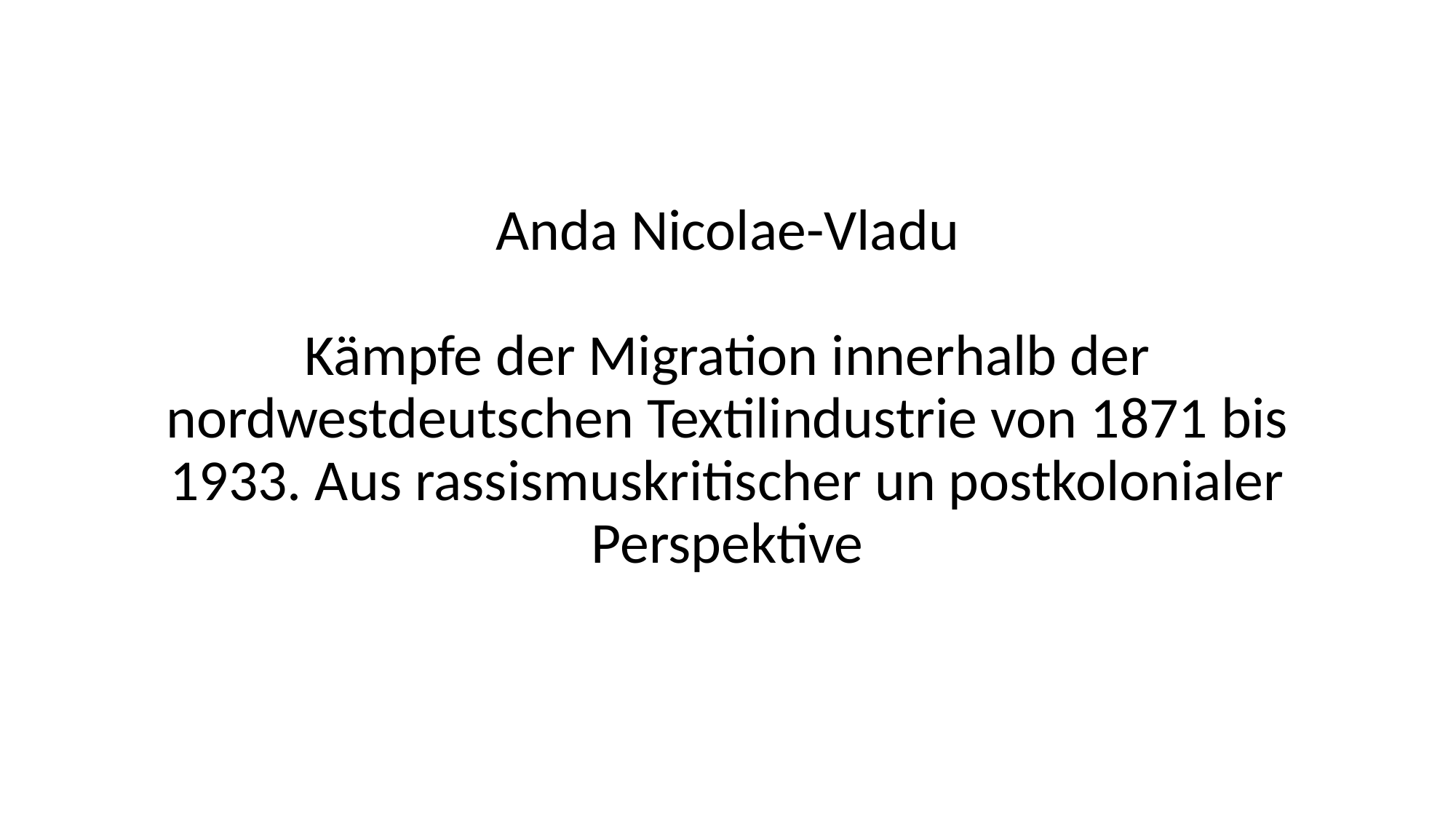

# Anda Nicolae-Vladu Kämpfe der Migration innerhalb der nordwestdeutschen Textilindustrie von 1871 bis 1933. Aus rassismuskritischer un postkolonialer Perspektive